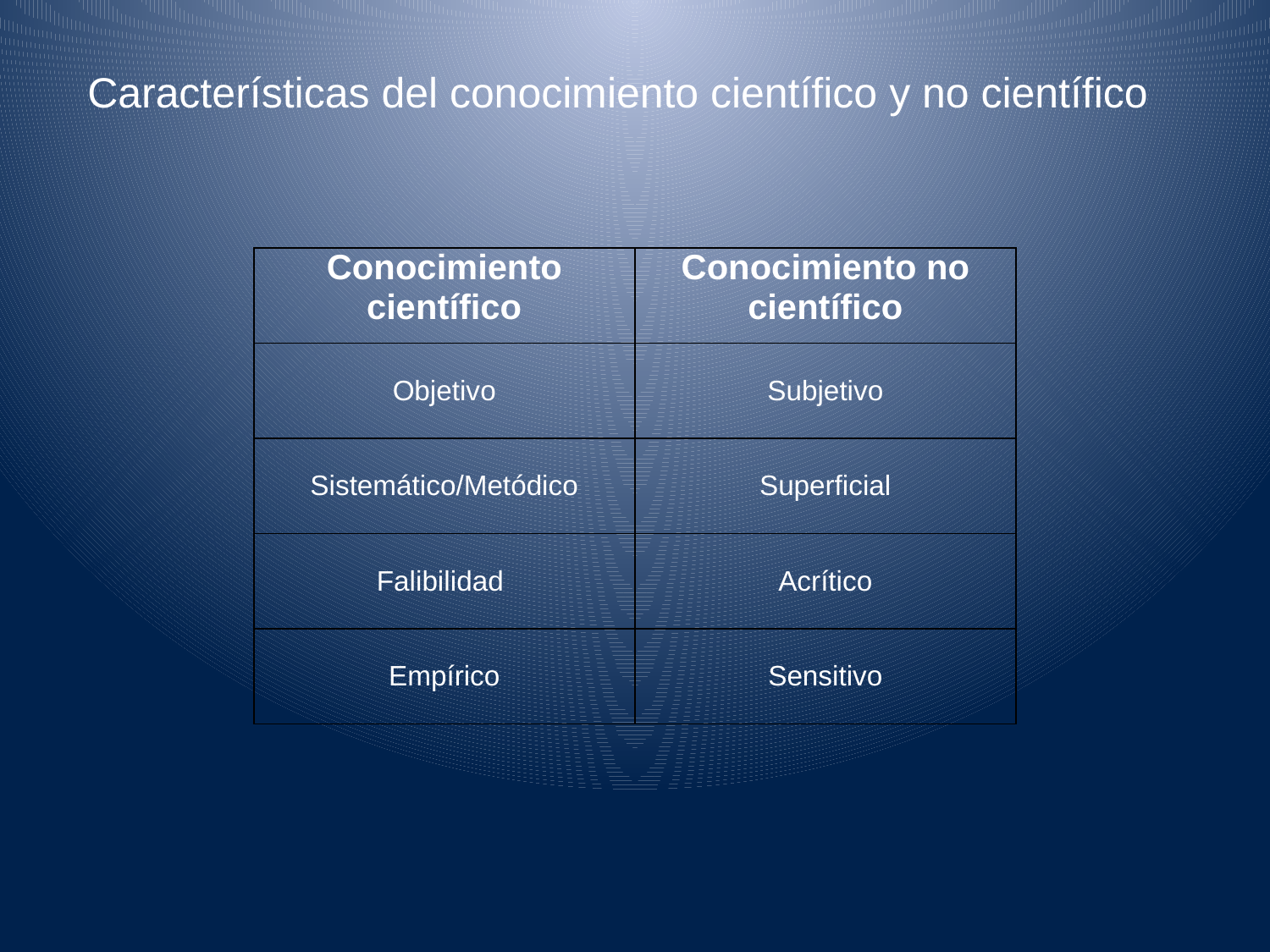

Características del conocimiento científico y no científico
| Conocimiento científico | Conocimiento no científico |
| --- | --- |
| Objetivo | Subjetivo |
| Sistemático/Metódico | Superficial |
| Falibilidad | Acrítico |
| Empírico | Sensitivo |